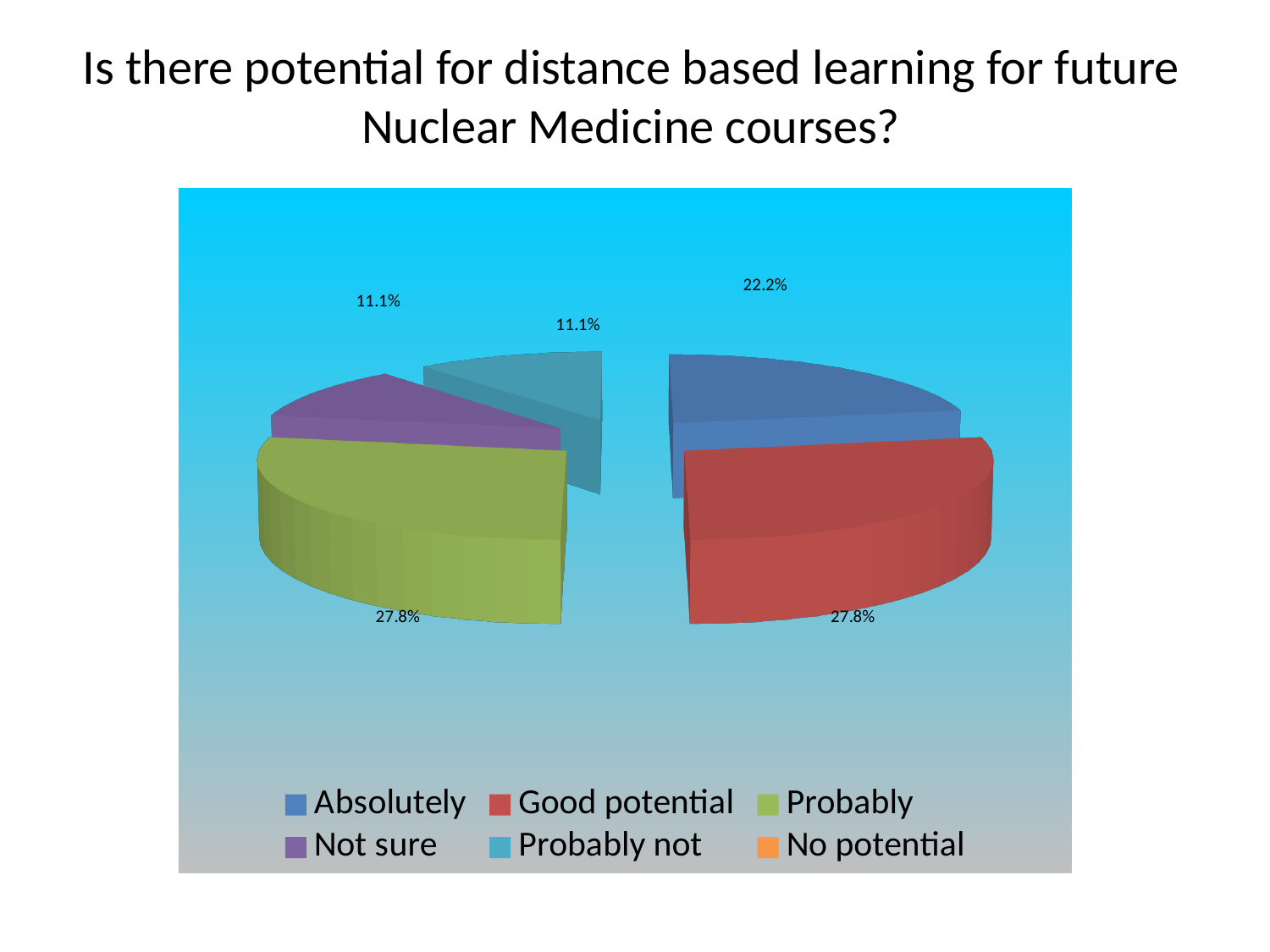

# Is there potential for distance based learning for future Nuclear Medicine courses?

[unsupported chart]